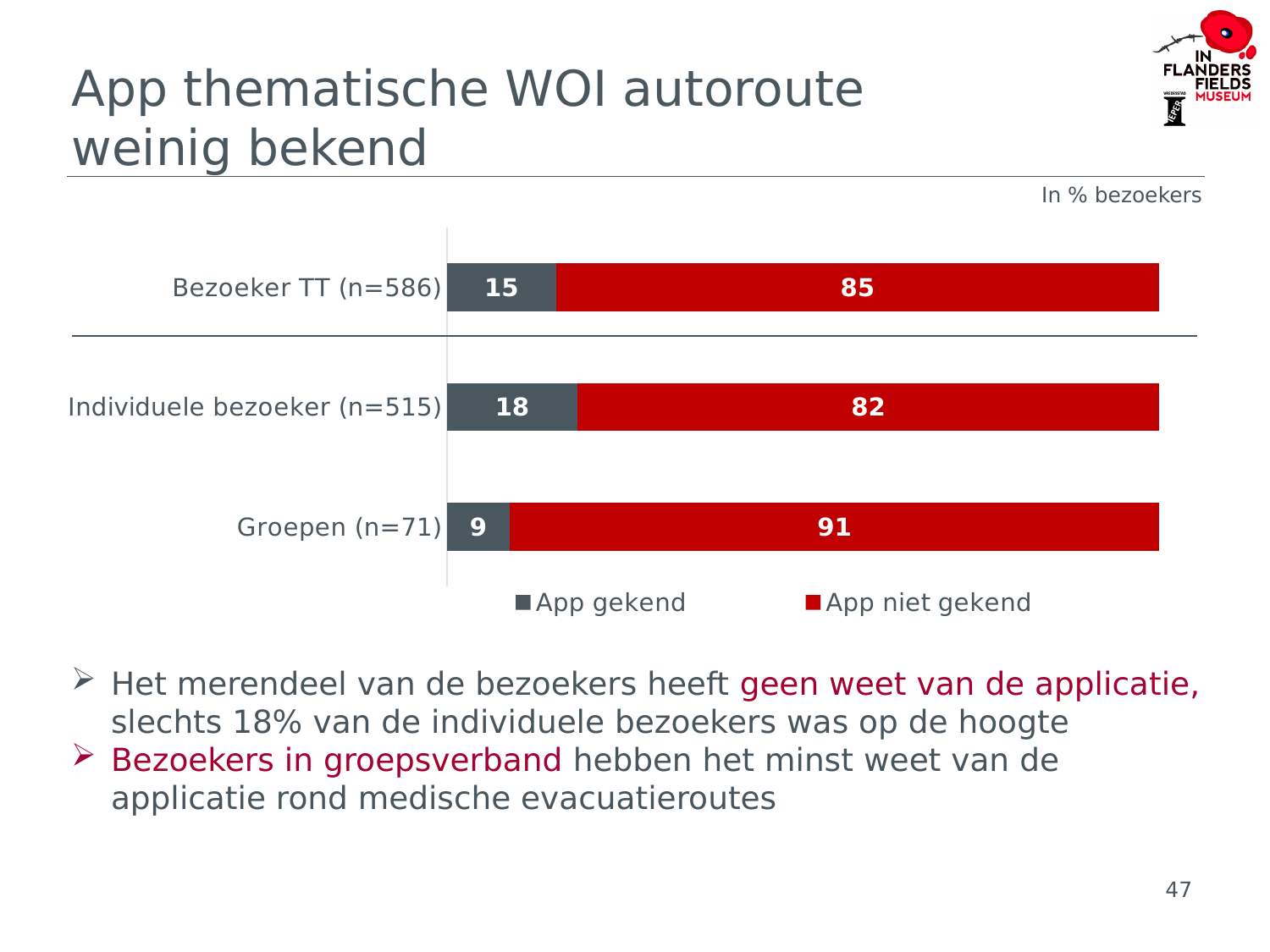

# App thematische WOI autoroute weinig bekend
In % bezoekers

### Chart

| Category | App gekend | App niet gekend |
|---|---|---|
| Bezoeker TT (n=586) | 15.299999999999999 | 84.7 |
| Individuele bezoeker (n=515) | 18.3 | 81.69999999999999 |
| Groepen (n=71) | 8.799999999999999 | 91.2 |
Het merendeel van de bezoekers heeft geen weet van de applicatie, slechts 18% van de individuele bezoekers was op de hoogte
Bezoekers in groepsverband hebben het minst weet van de applicatie rond medische evacuatieroutes
47